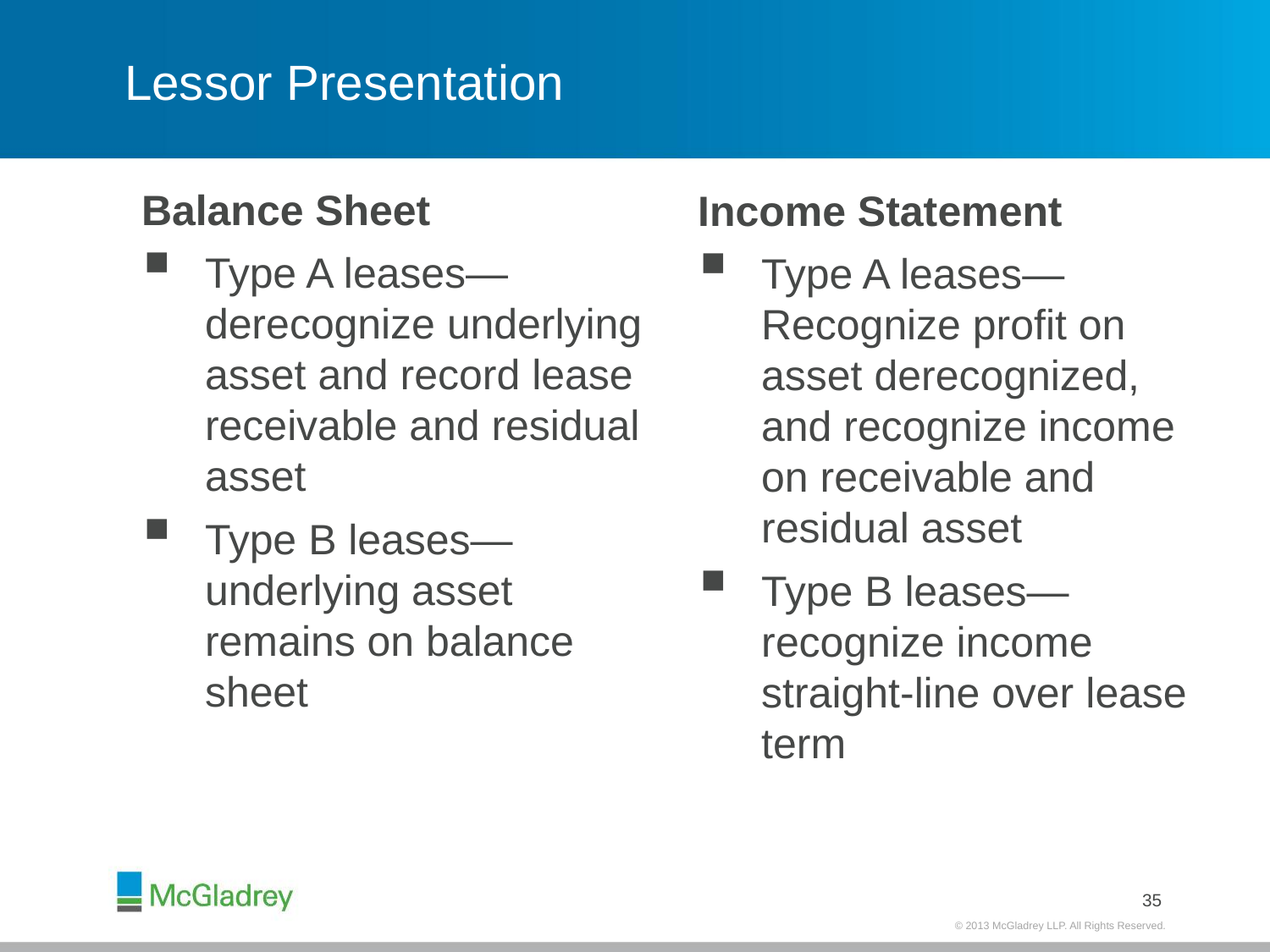

# Lessor Presentation
Balance Sheet
Type A leases—derecognize underlying asset and record lease receivable and residual asset
Type B leases—underlying asset remains on balance sheet
Income Statement
Type A leases—Recognize profit on asset derecognized, and recognize income on receivable and residual asset
Type B leases—recognize income straight-line over lease term

35